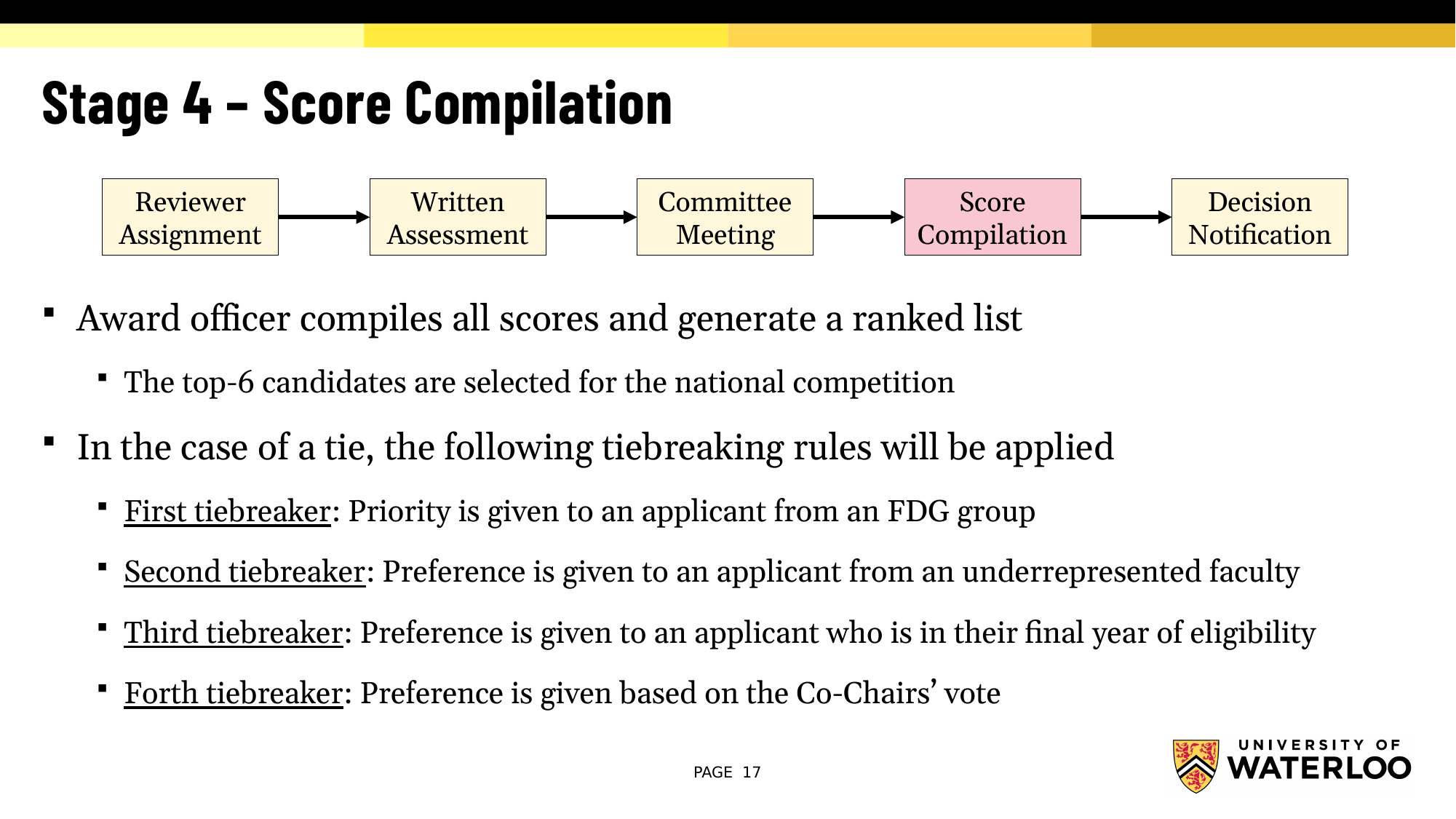

# Stage 4 – Score Compilation
Decision Notification
Score Compilation
Committee Meeting
Reviewer Assignment
Written Assessment
Award officer compiles all scores and generate a ranked list
The top-6 candidates are selected for the national competition
In the case of a tie, the following tiebreaking rules will be applied
First tiebreaker: Priority is given to an applicant from an FDG group
Second tiebreaker: Preference is given to an applicant from an underrepresented faculty
Third tiebreaker: Preference is given to an applicant who is in their final year of eligibility
Forth tiebreaker: Preference is given based on the Co-Chairs’ vote
PAGE  17